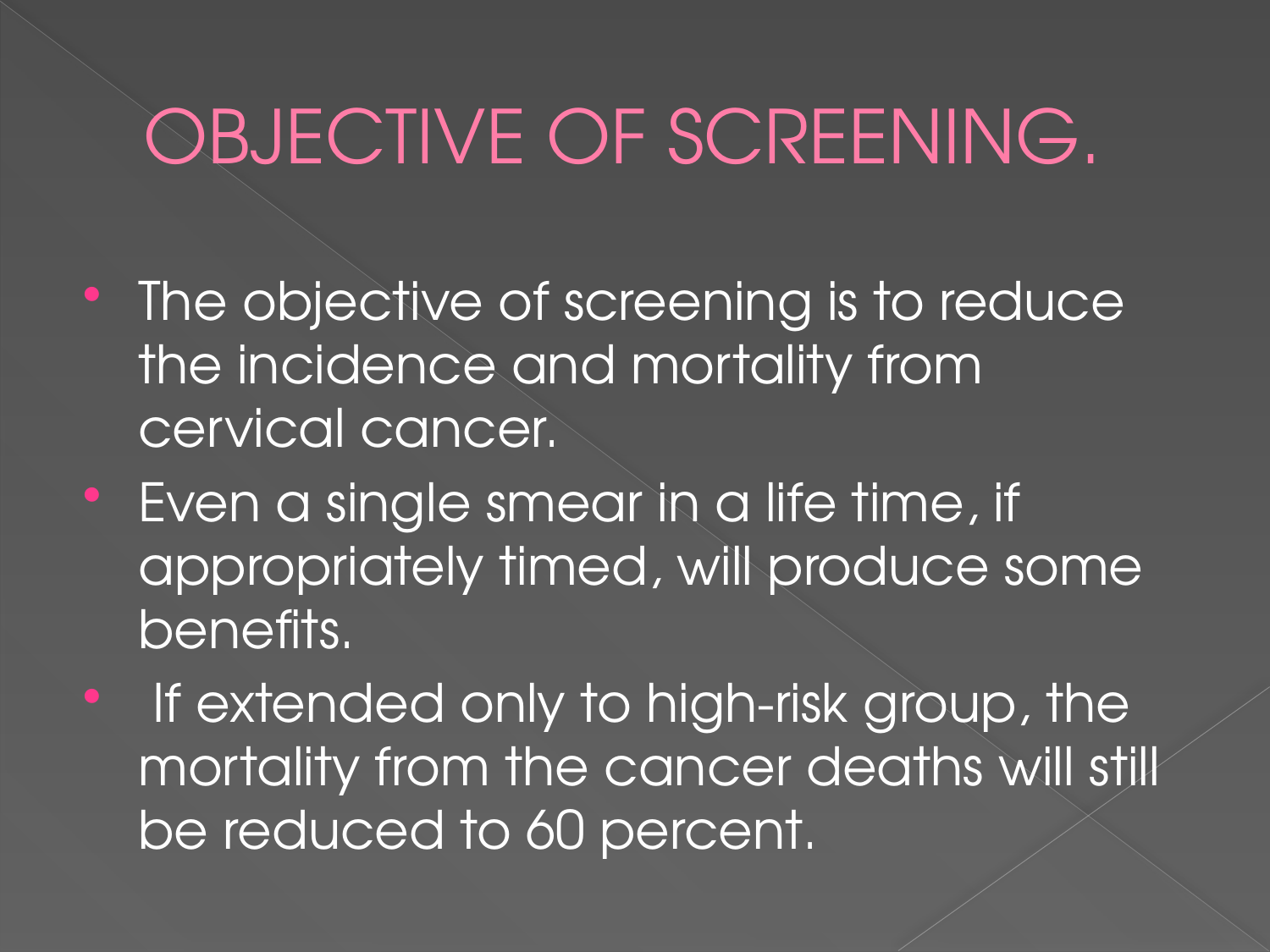

# OBJECTIVE OF SCREENING.
The objective of screening is to reduce the incidence and mortality from cervical cancer.
Even a single smear in a life time, if appropriately timed, will produce some benefits.
 If extended only to high-risk group, the mortality from the cancer deaths will still be reduced to 60 percent.